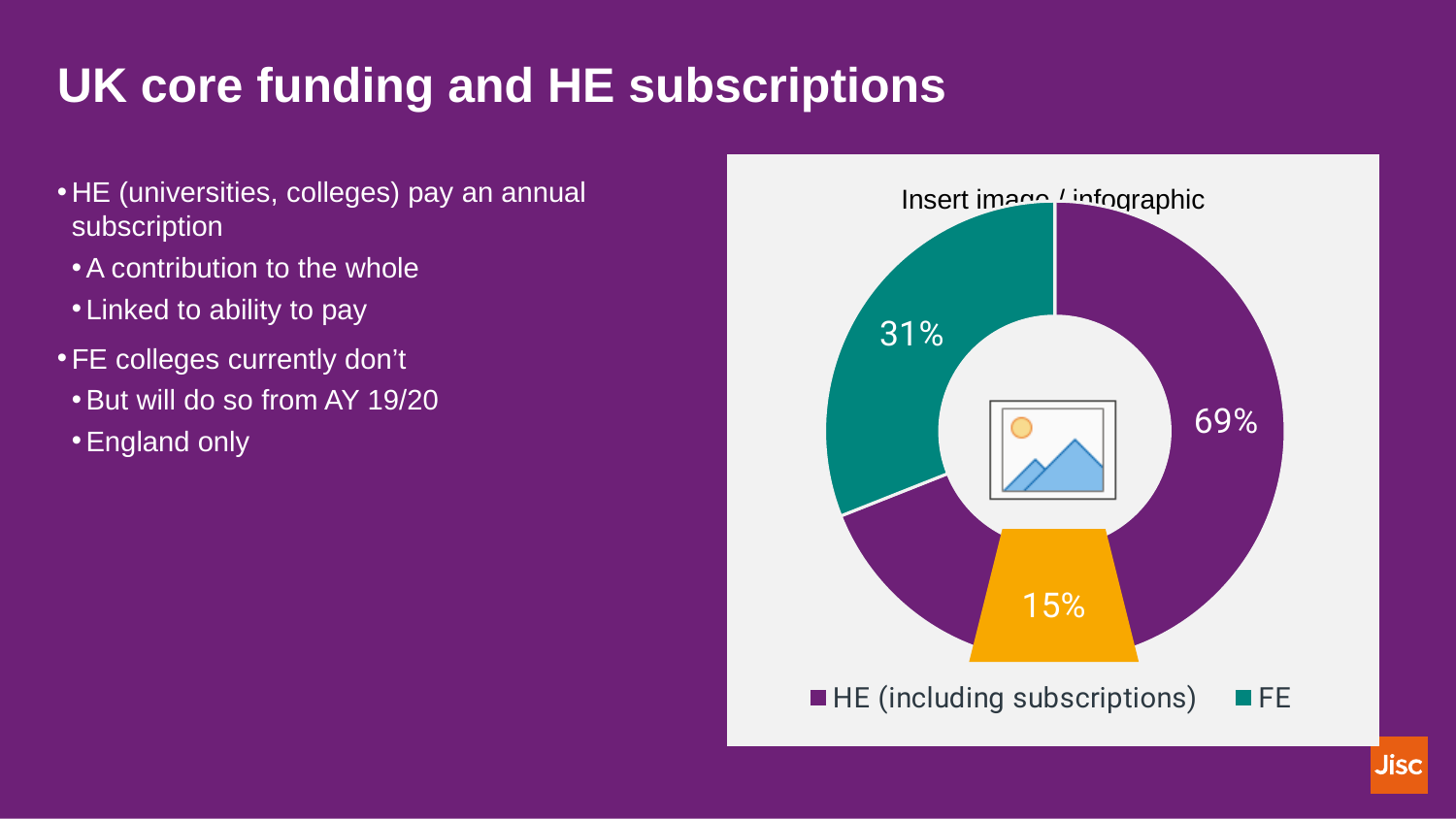

# UK core funding and HE subscriptions
HE (universities, colleges) pay an annual subscription
A contribution to the whole
Linked to ability to pay
FE colleges currently don’t
But will do so from AY 19/20
England only

### Chart

| Category | Column1 |
|---|---|
| HE (including subscriptions) | 69.0 |
| FE | 31.0 |
15%